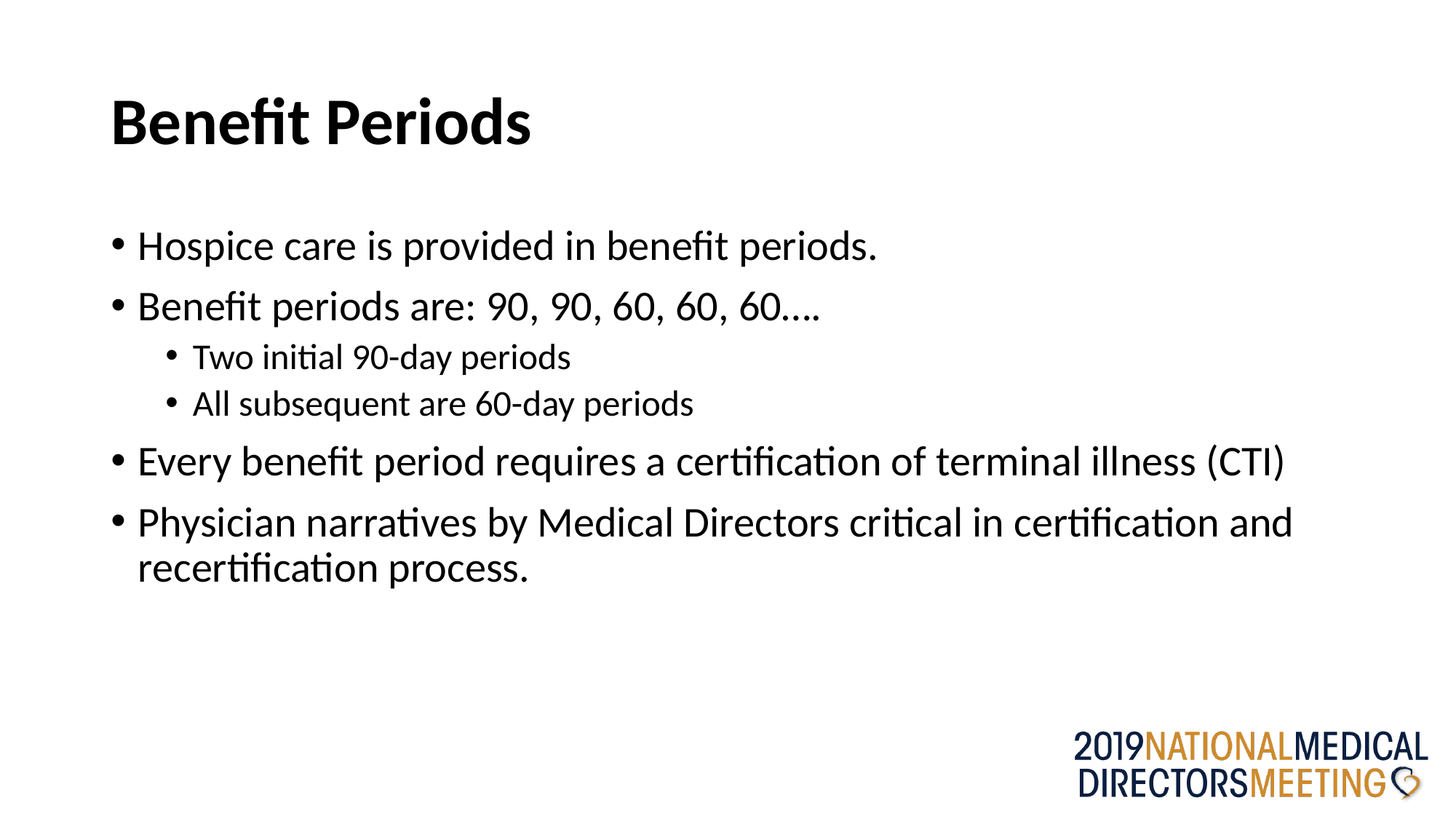

# Benefit Periods
Hospice care is provided in benefit periods.
Benefit periods are: 90, 90, 60, 60, 60….
Two initial 90-day periods
All subsequent are 60-day periods
Every benefit period requires a certification of terminal illness (CTI)
Physician narratives by Medical Directors critical in certification and recertification process.